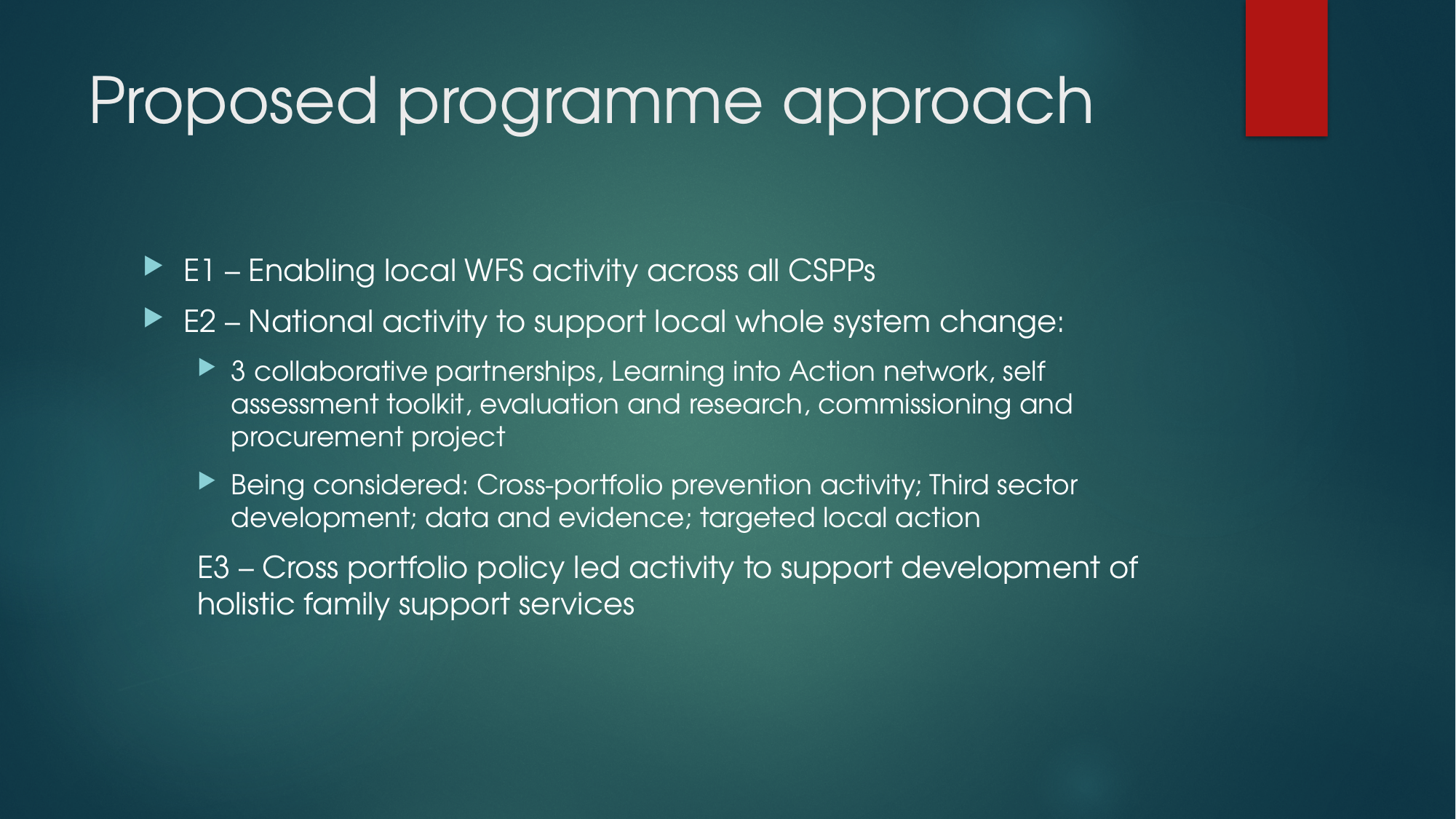

# Proposed programme approach
E1 – Enabling local WFS activity across all CSPPs
E2 – National activity to support local whole system change:
3 collaborative partnerships, Learning into Action network, self assessment toolkit, evaluation and research, commissioning and procurement project
Being considered: Cross-portfolio prevention activity; Third sector development; data and evidence; targeted local action
E3 – Cross portfolio policy led activity to support development of holistic family support services